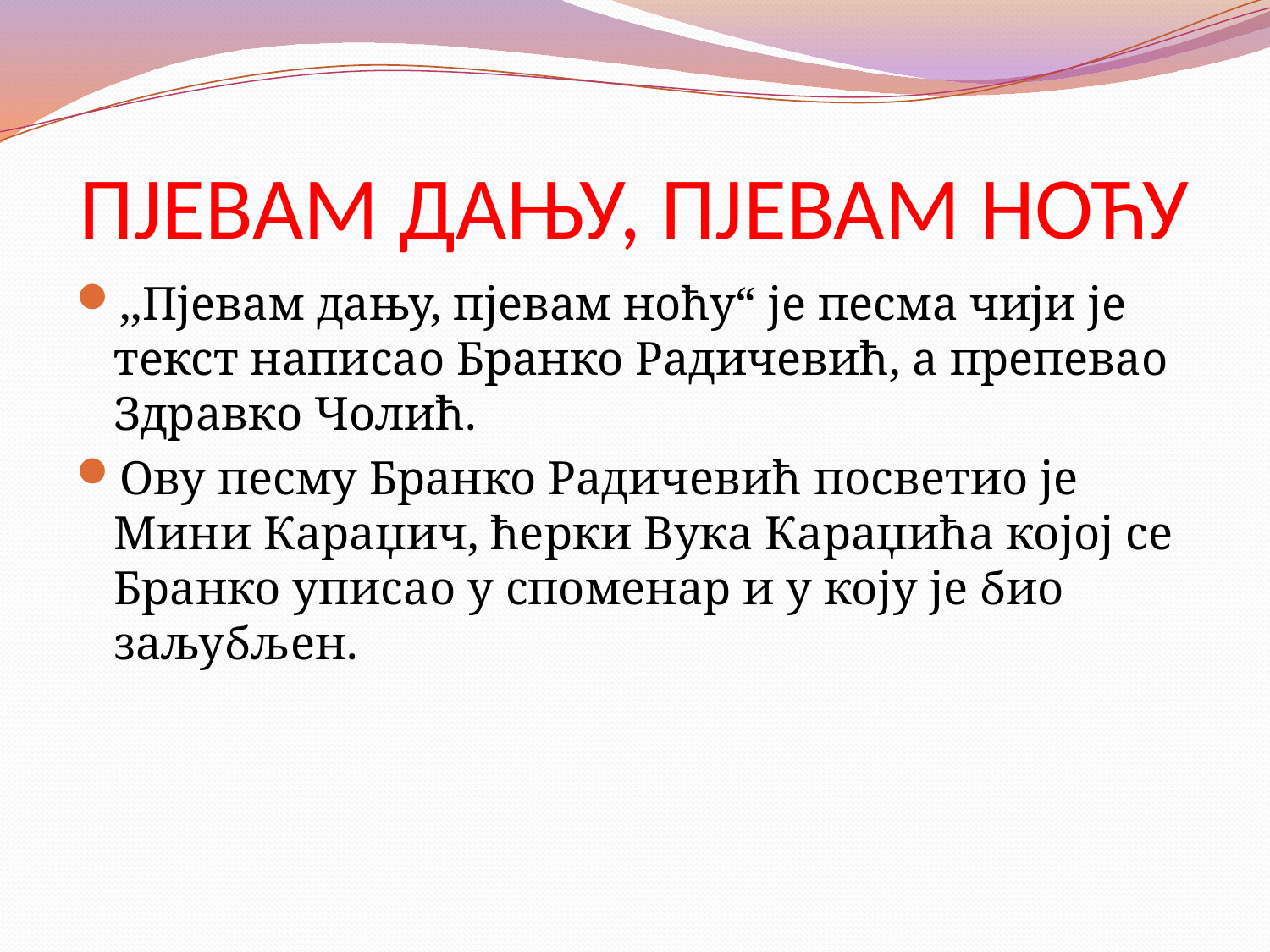

# ПЈЕВАМ ДАЊУ, ПЈЕВАМ НОЋУ
,,Пјевам дању, пјевам ноћу“ је песма чији је текст написао Бранко Радичевић, а препевао Здравко Чолић.
Ову песму Бранко Радичевић посветио је Мини Караџич, ћерки Вука Караџића којој се Бранко уписао у споменар и у коју је био заљубљен.